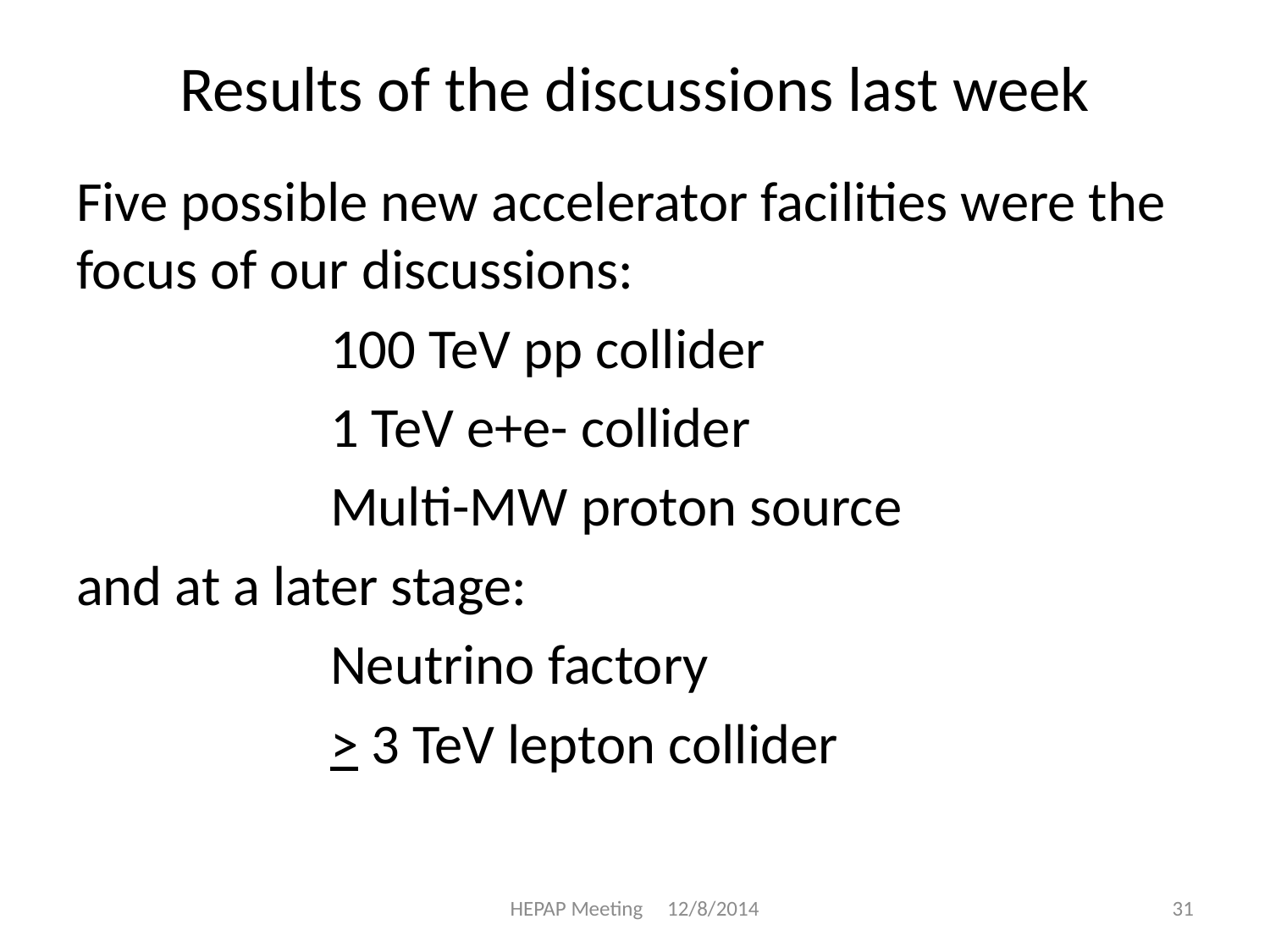

# Results of the discussions last week
Five possible new accelerator facilities were the focus of our discussions:
		100 TeV pp collider
		1 TeV e+e- collider
		Multi-MW proton source
and at a later stage:
		Neutrino factory
		> 3 TeV lepton collider
HEPAP Meeting     12/8/2014
31